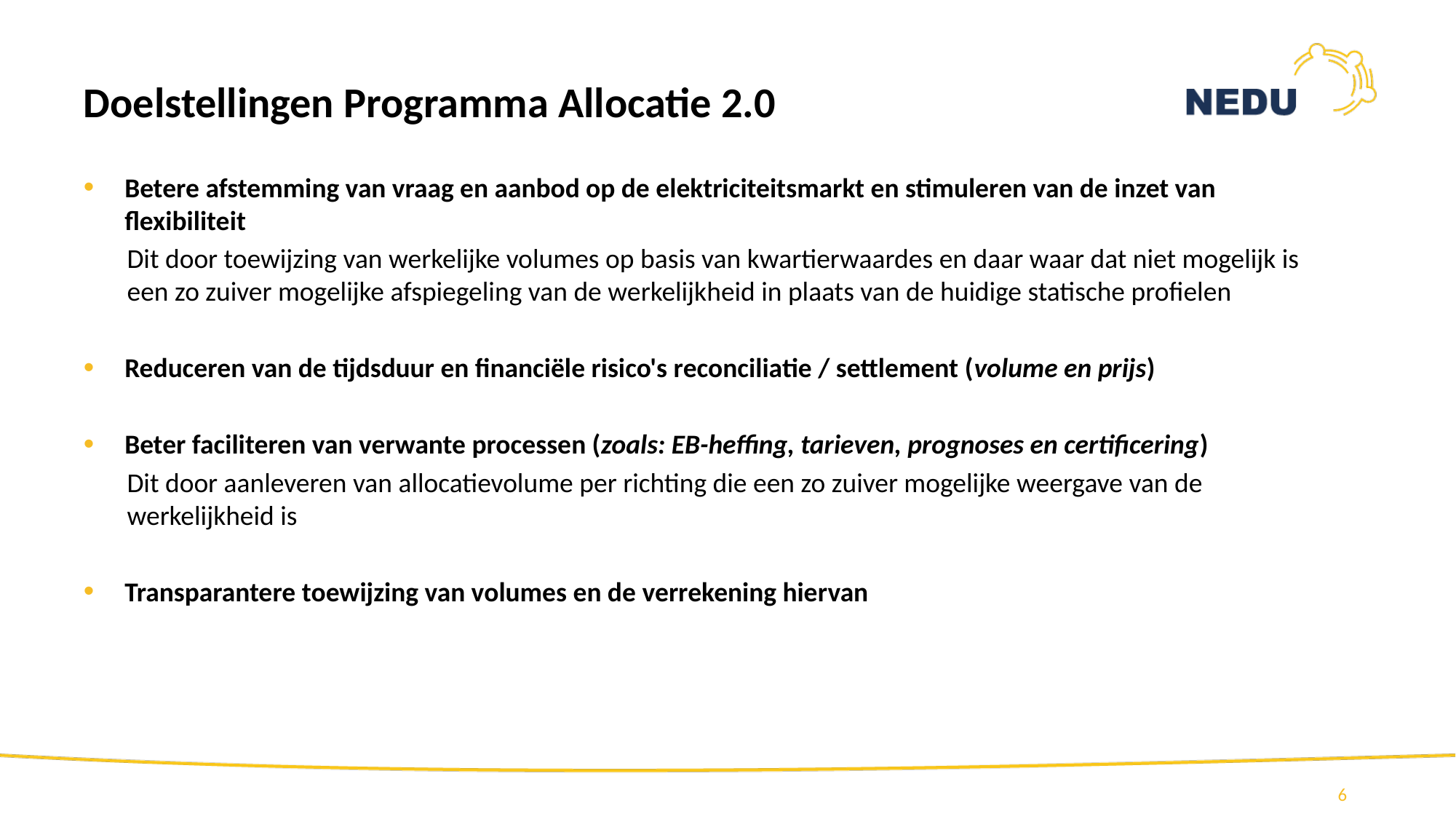

# Doelstellingen Programma Allocatie 2.0
Betere afstemming van vraag en aanbod op de elektriciteitsmarkt en stimuleren van de inzet van flexibiliteit
Dit door toewijzing van werkelijke volumes op basis van kwartierwaardes en daar waar dat niet mogelijk is een zo zuiver mogelijke afspiegeling van de werkelijkheid in plaats van de huidige statische profielen

Reduceren van de tijdsduur en financiële risico's reconciliatie / settlement (volume en prijs)

Beter faciliteren van verwante processen (zoals: EB-heffing, tarieven, prognoses en certificering)
Dit door aanleveren van allocatievolume per richting die een zo zuiver mogelijke weergave van de werkelijkheid is

Transparantere toewijzing van volumes en de verrekening hiervan
6